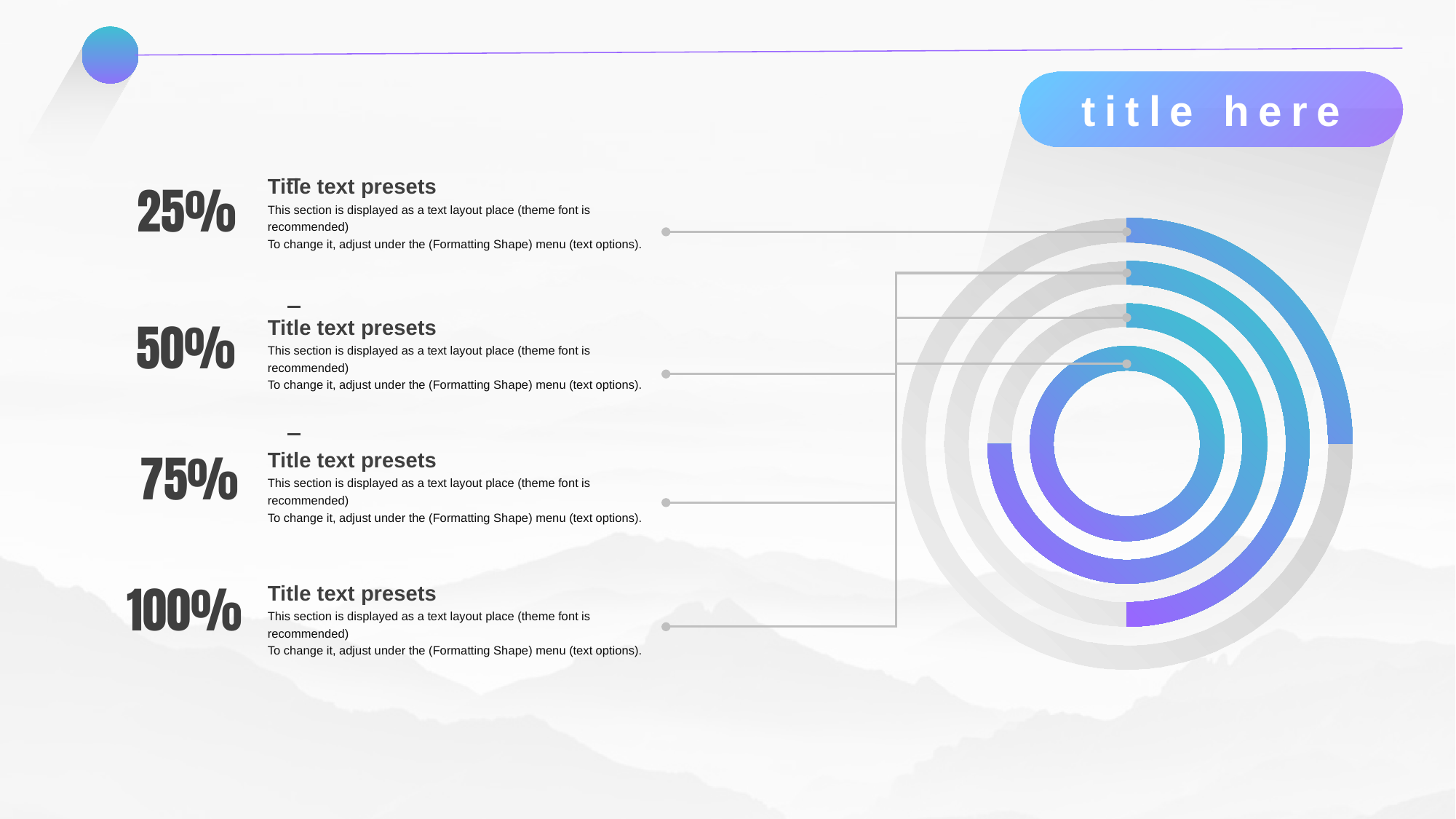

title here
Title text presets
This section is displayed as a text layout place (theme font is recommended)
To change it, adjust under the (Formatting Shape) menu (text options).
25%

Title text presets
This section is displayed as a text layout place (theme font is recommended)
To change it, adjust under the (Formatting Shape) menu (text options).
50%

Title text presets
This section is displayed as a text layout place (theme font is recommended)
To change it, adjust under the (Formatting Shape) menu (text options).
75%
Title text presets
This section is displayed as a text layout place (theme font is recommended)
To change it, adjust under the (Formatting Shape) menu (text options).
100%